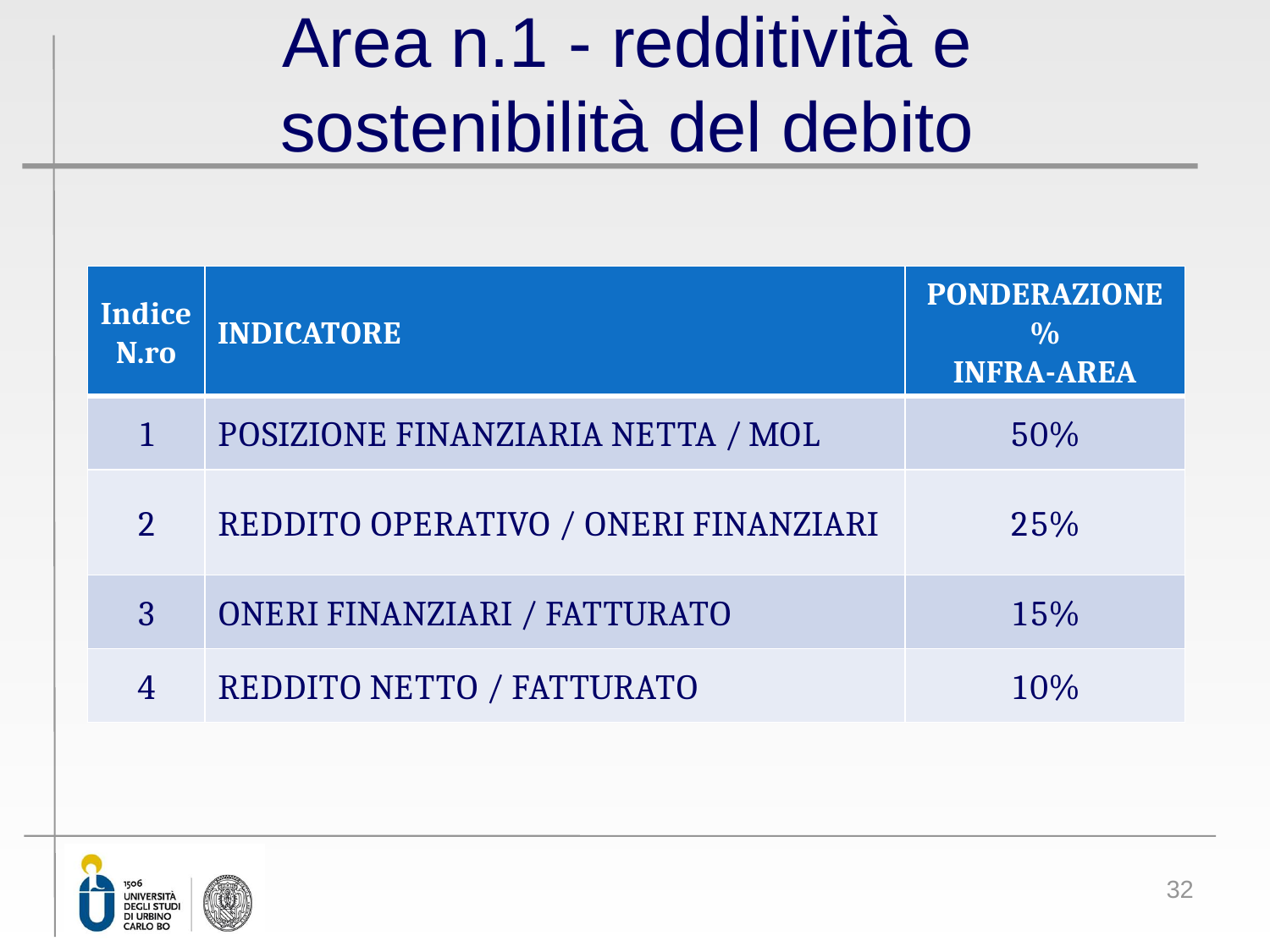

# Area n.1 - redditività e sostenibilità del debito
| Indice N.ro | INDICATORE | PONDERAZIONE % INFRA-AREA |
| --- | --- | --- |
| 1 | POSIZIONE FINANZIARIA NETTA / MOL | 50% |
| 2 | REDDITO OPERATIVO / ONERI FINANZIARI | 25% |
| 3 | ONERI FINANZIARI / FATTURATO | 15% |
| 4 | REDDITO NETTO / FATTURATO | 10% |
32